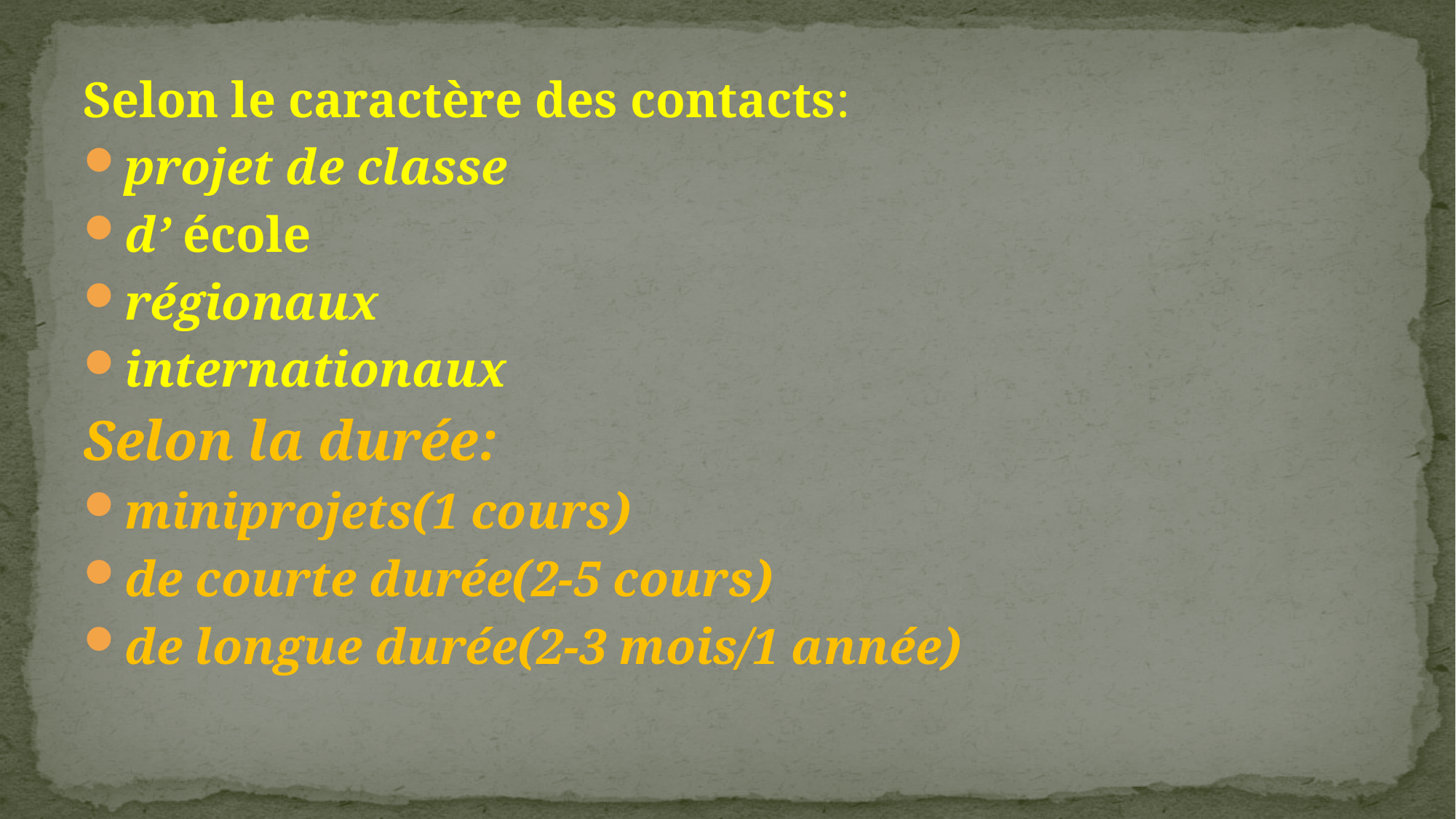

#
Selon le caractère des contacts:
projet de classe
d’ école
régionaux
internationaux
Selon la durée:
miniprojets(1 cours)
de courte durée(2-5 cours)
de longue durée(2-3 mois/1 année)